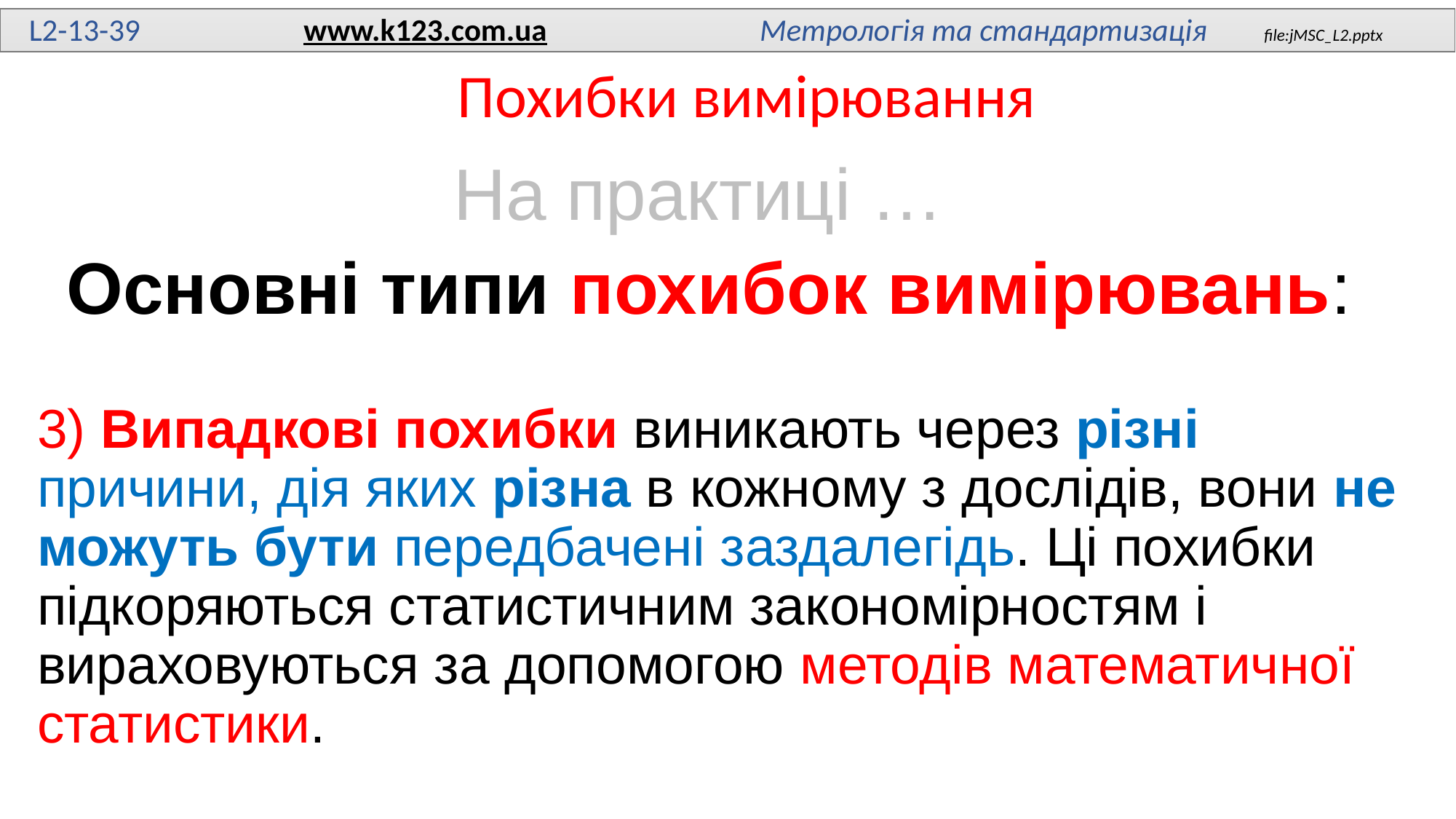

L2-13-39                       www.k123.com.ua                              Метрологія та стандартизація        file:jMSC_L2.pptx
# Похибки вимірювання
На практиці …
Основні типи похибок вимірювань:
3) Випадкові похибки виникають через різні причини, дія яких різна в кожному з дослідів, вони не можуть бути передбачені заздалегідь. Ці похибки підкоряються статистичним закономірностям і вираховуються за допомогою методів математичної
статистики.